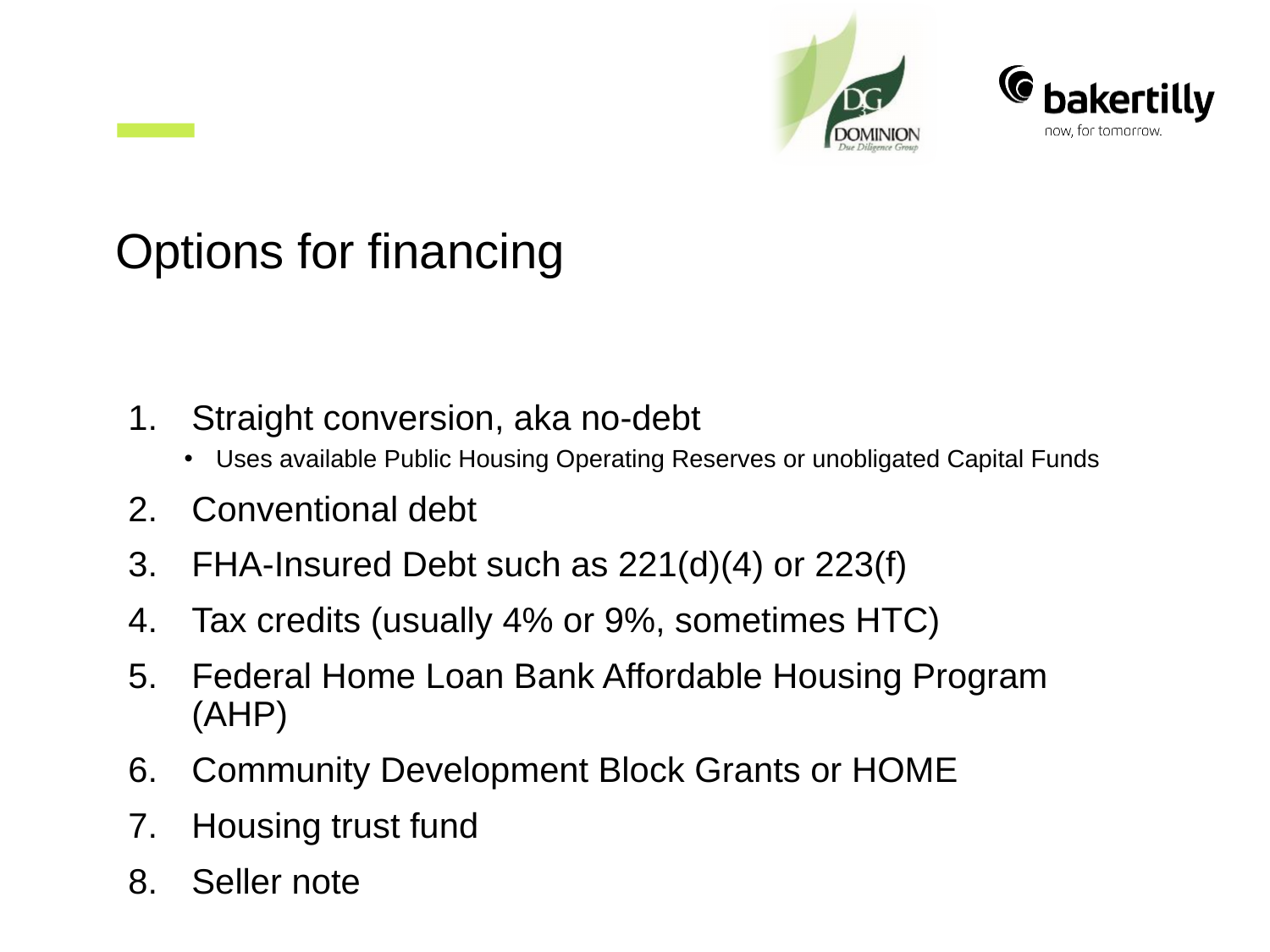

# Options for financing
Straight conversion, aka no-debt
Uses available Public Housing Operating Reserves or unobligated Capital Funds
Conventional debt
FHA-Insured Debt such as 221(d)(4) or 223(f)
Tax credits (usually 4% or 9%, sometimes HTC)
Federal Home Loan Bank Affordable Housing Program (AHP)
Community Development Block Grants or HOME
Housing trust fund
Seller note